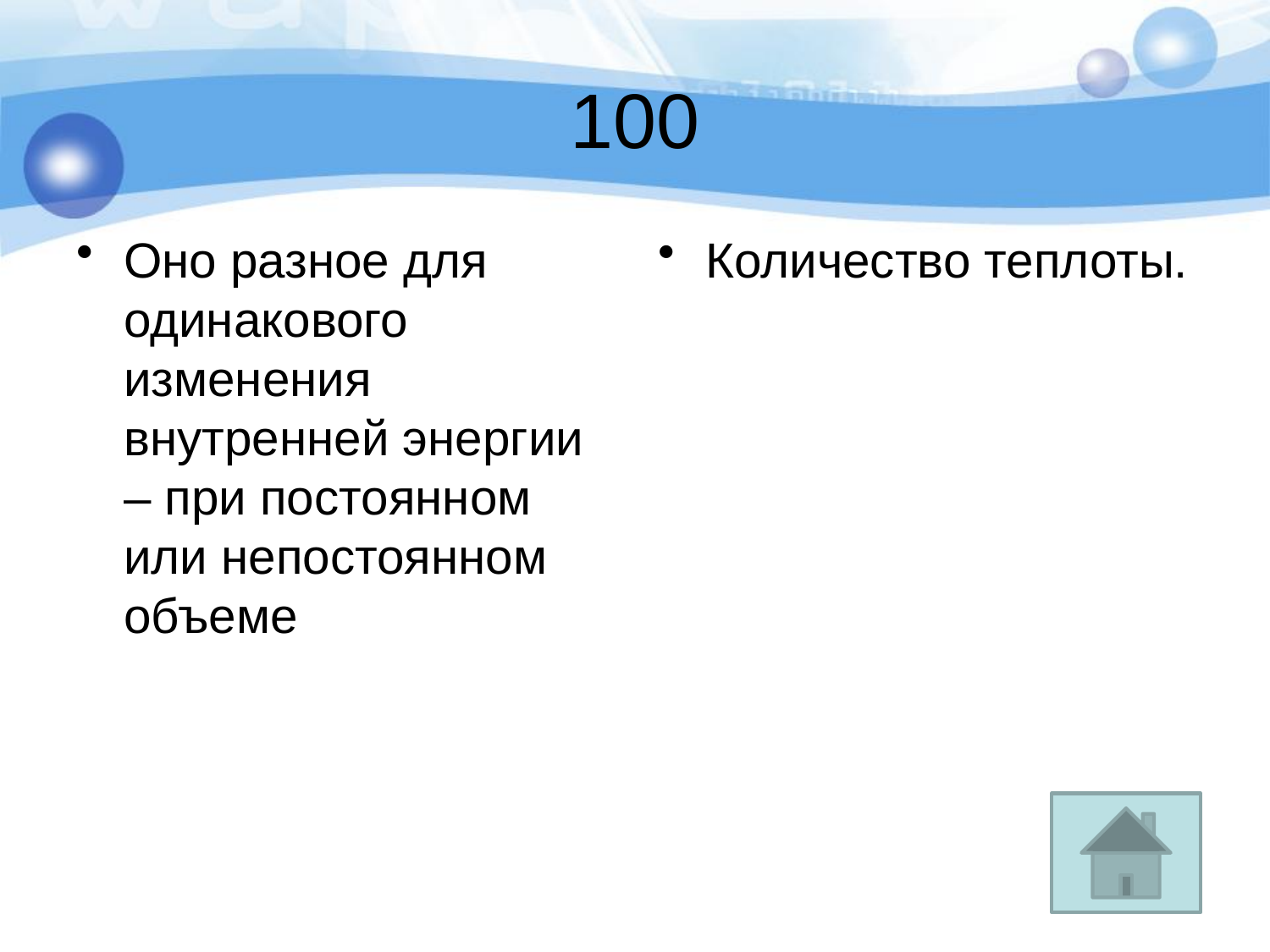

# 100
Оно разное для одинакового изменения внутренней энергии – при постоянном или непостоянном объеме
Количество теплоты.